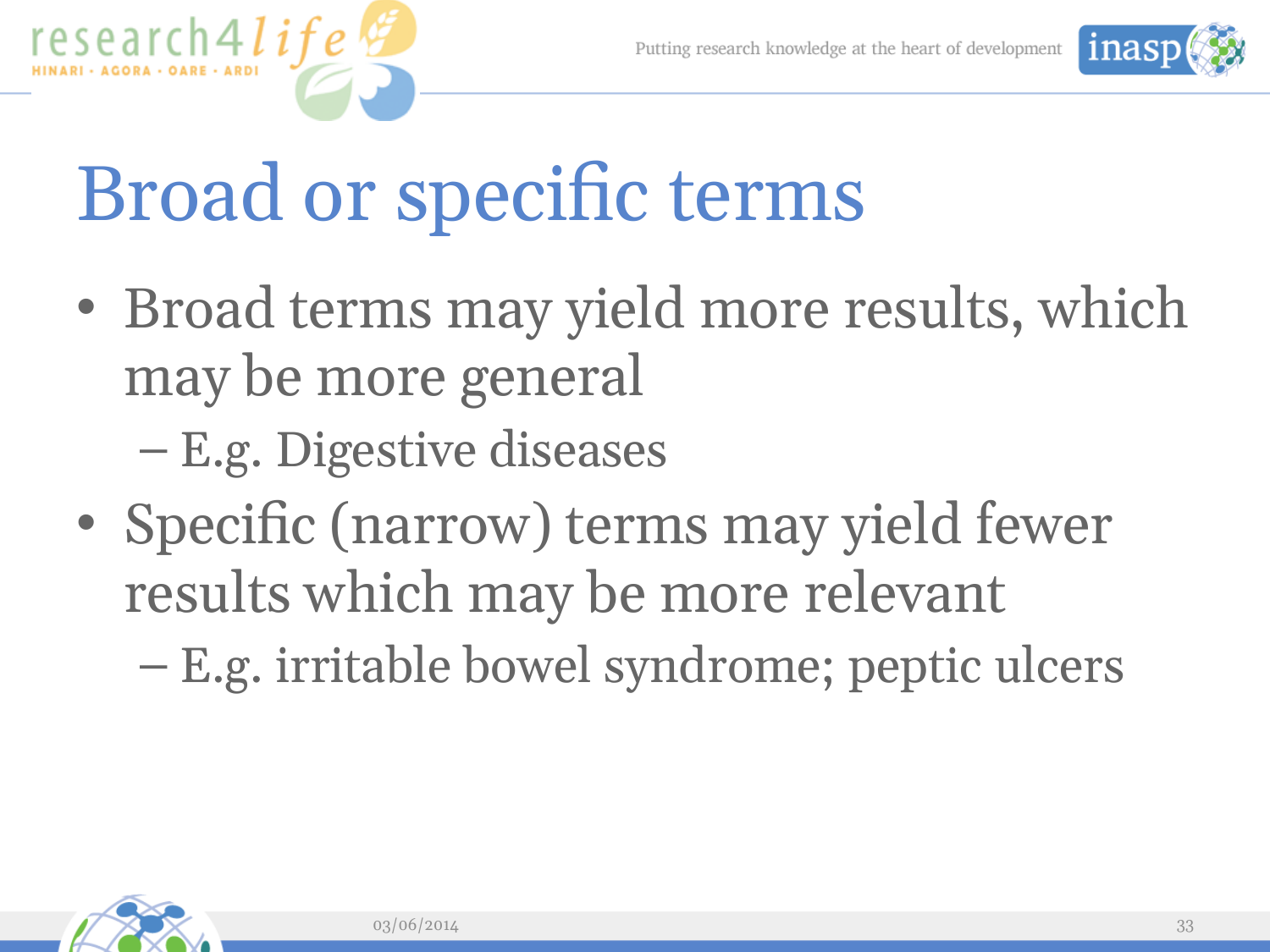

# Broad or specific terms
Broad terms may yield more results, which may be more general
E.g. Digestive diseases
Specific (narrow) terms may yield fewer results which may be more relevant
E.g. irritable bowel syndrome; peptic ulcers
03/06/2014
33